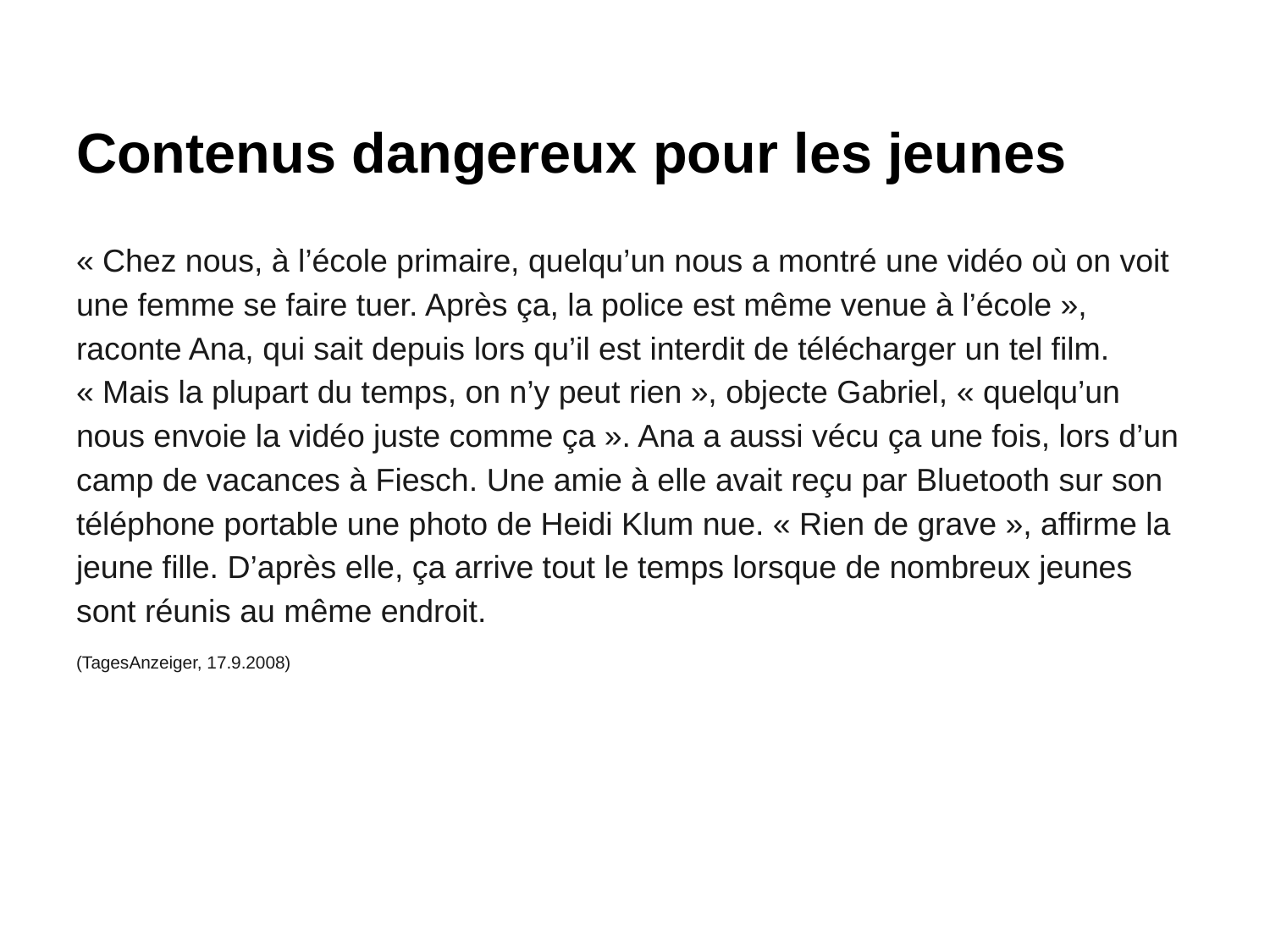

# Contenus dangereux pour les jeunes
« Chez nous, à l’école primaire, quelqu’un nous a montré une vidéo où on voit une femme se faire tuer. Après ça, la police est même venue à l’école », raconte Ana, qui sait depuis lors qu’il est interdit de télécharger un tel film.
« Mais la plupart du temps, on n’y peut rien », objecte Gabriel, « quelqu’un nous envoie la vidéo juste comme ça ». Ana a aussi vécu ça une fois, lors d’un camp de vacances à Fiesch. Une amie à elle avait reçu par Bluetooth sur son téléphone portable une photo de Heidi Klum nue. « Rien de grave », affirme la jeune fille. D’après elle, ça arrive tout le temps lorsque de nombreux jeunes sont réunis au même endroit.
(TagesAnzeiger, 17.9.2008)